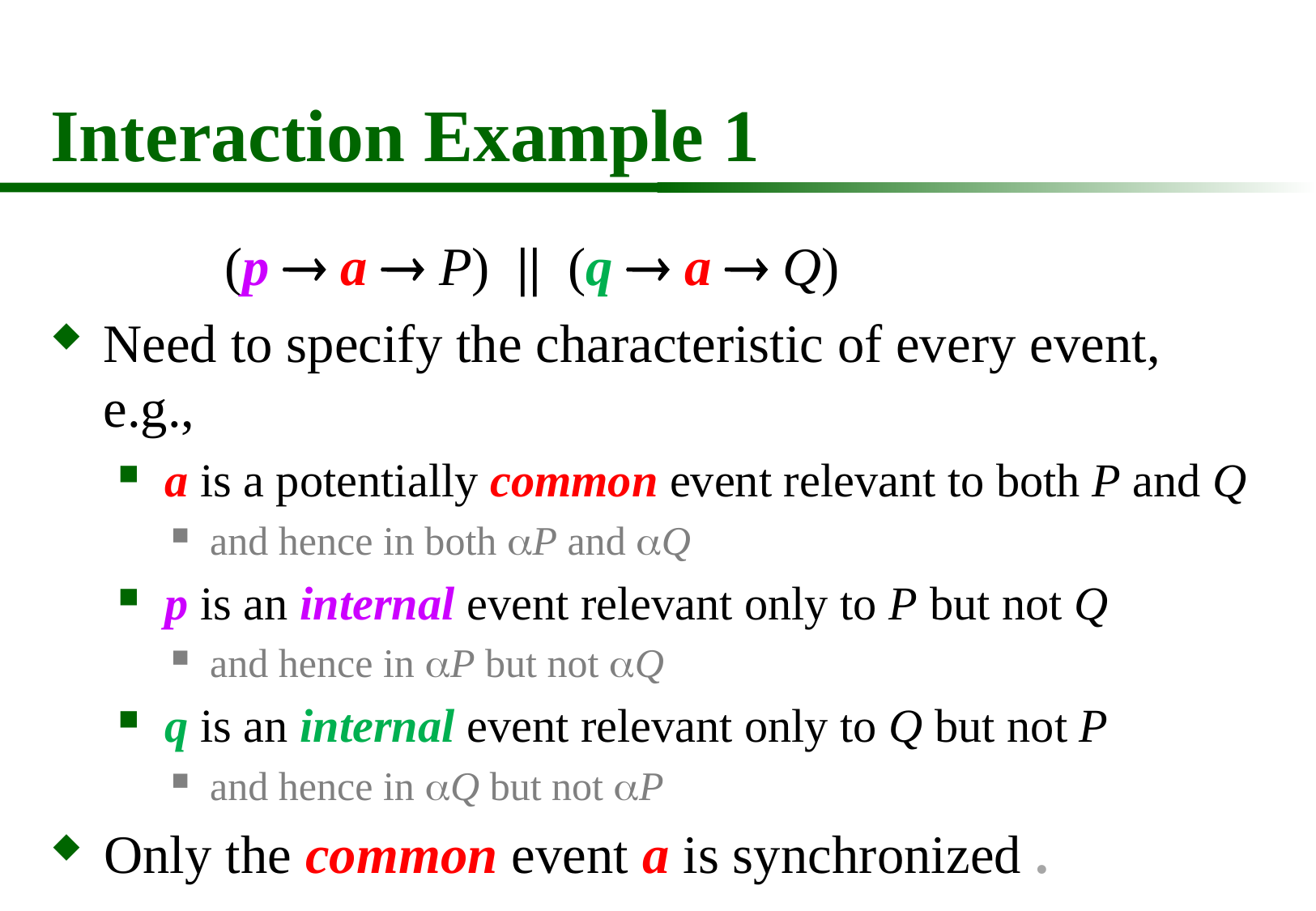

# Interaction Example 1
		(p → a → P)  ||  (q → a → Q)
Need to specify the characteristic of every event, e.g.,
a is a potentially common event relevant to both P and Q
and hence in both αP and αQ
p is an internal event relevant only to P but not Q
and hence in αP but not αQ
q is an internal event relevant only to Q but not P
and hence in αQ but not αP
Only the common event a is synchronized .